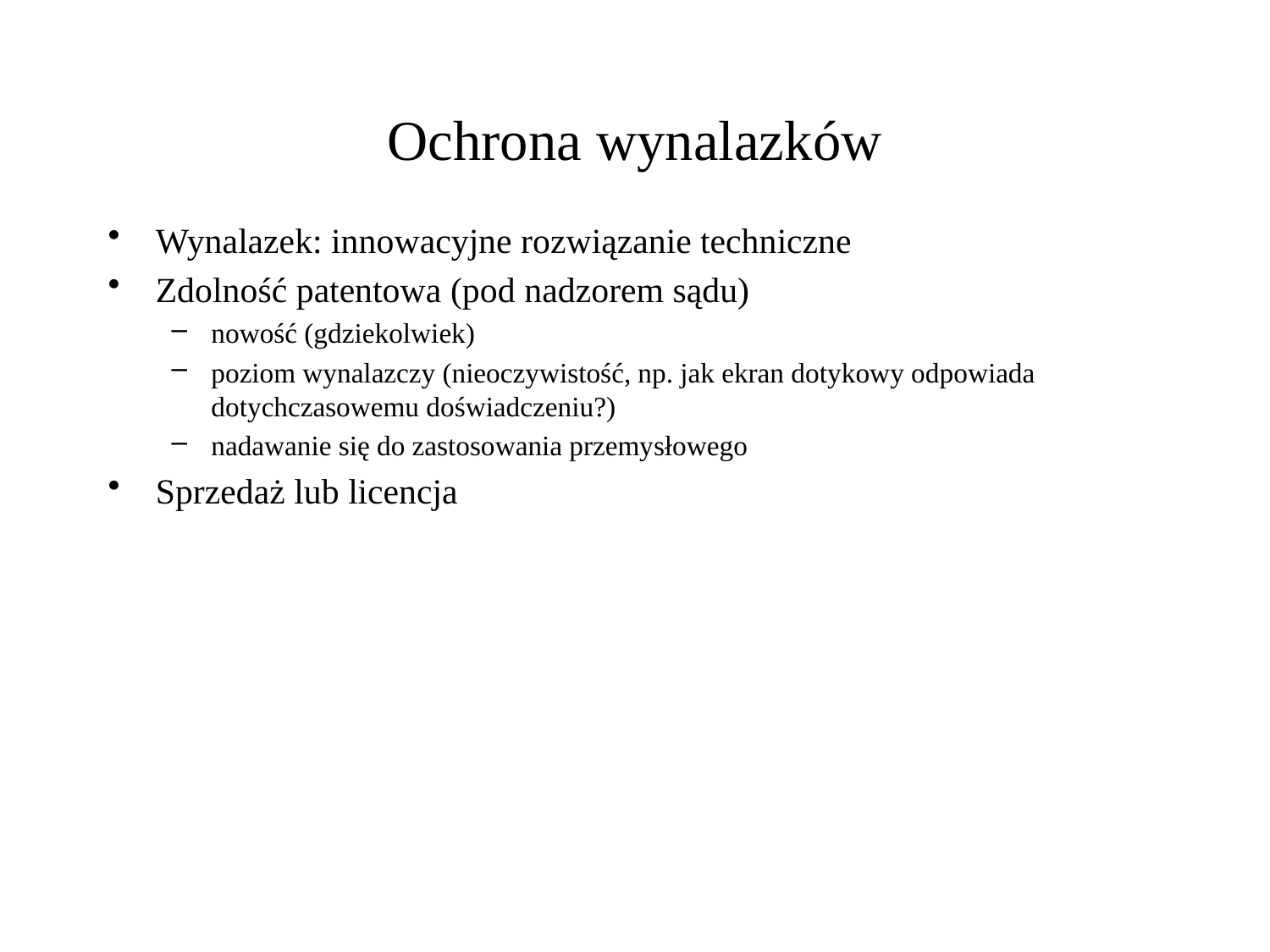

# Ochrona wynalazków
Wynalazek: innowacyjne rozwiązanie techniczne
Zdolność patentowa (pod nadzorem sądu)
nowość (gdziekolwiek)
poziom wynalazczy (nieoczywistość, np. jak ekran dotykowy odpowiada dotychczasowemu doświadczeniu?)
nadawanie się do zastosowania przemysłowego
Sprzedaż lub licencja